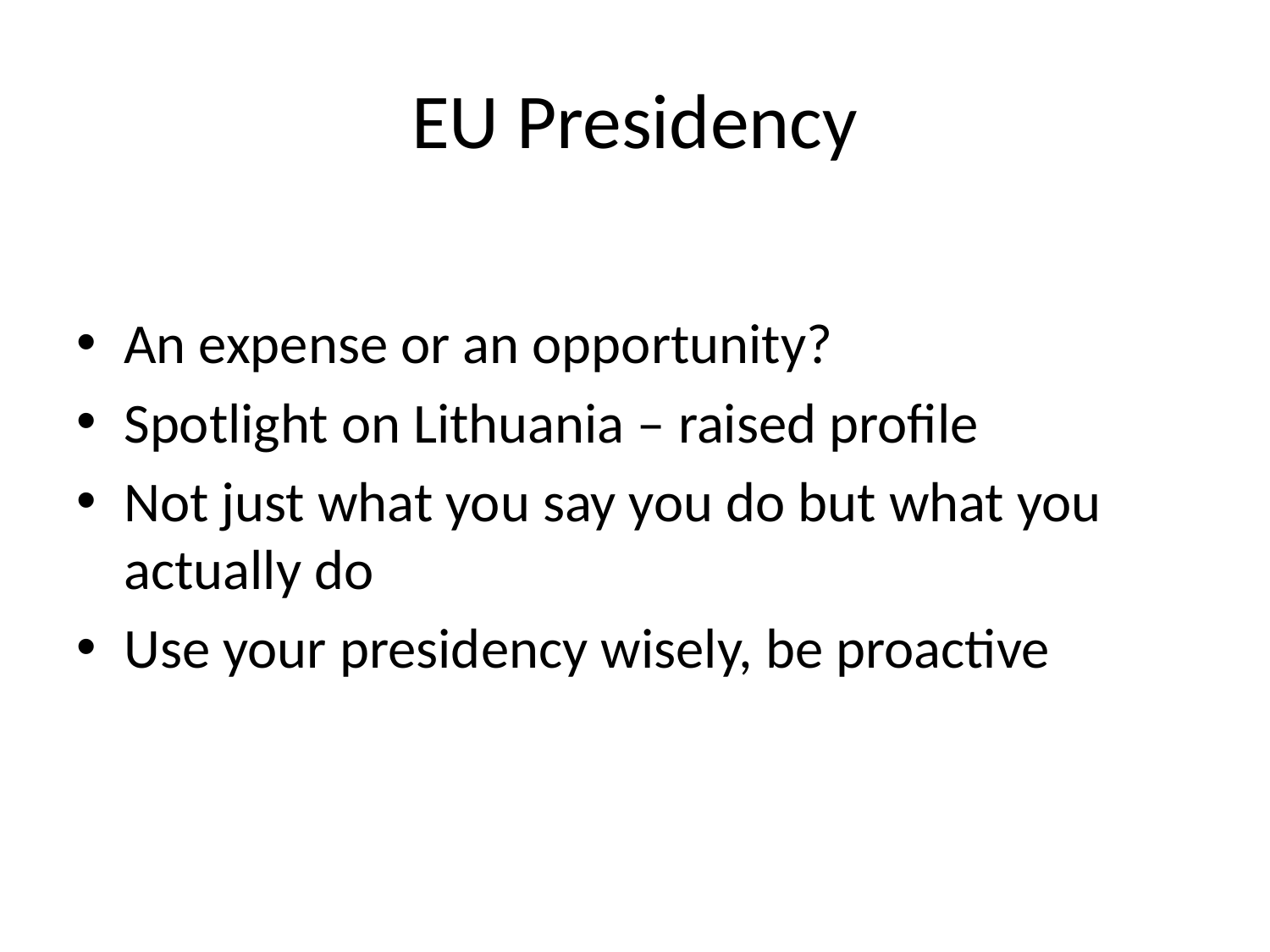

# EU Presidency

An expense or an opportunity?
Spotlight on Lithuania – raised profile
Not just what you say you do but what you actually do
Use your presidency wisely, be proactive